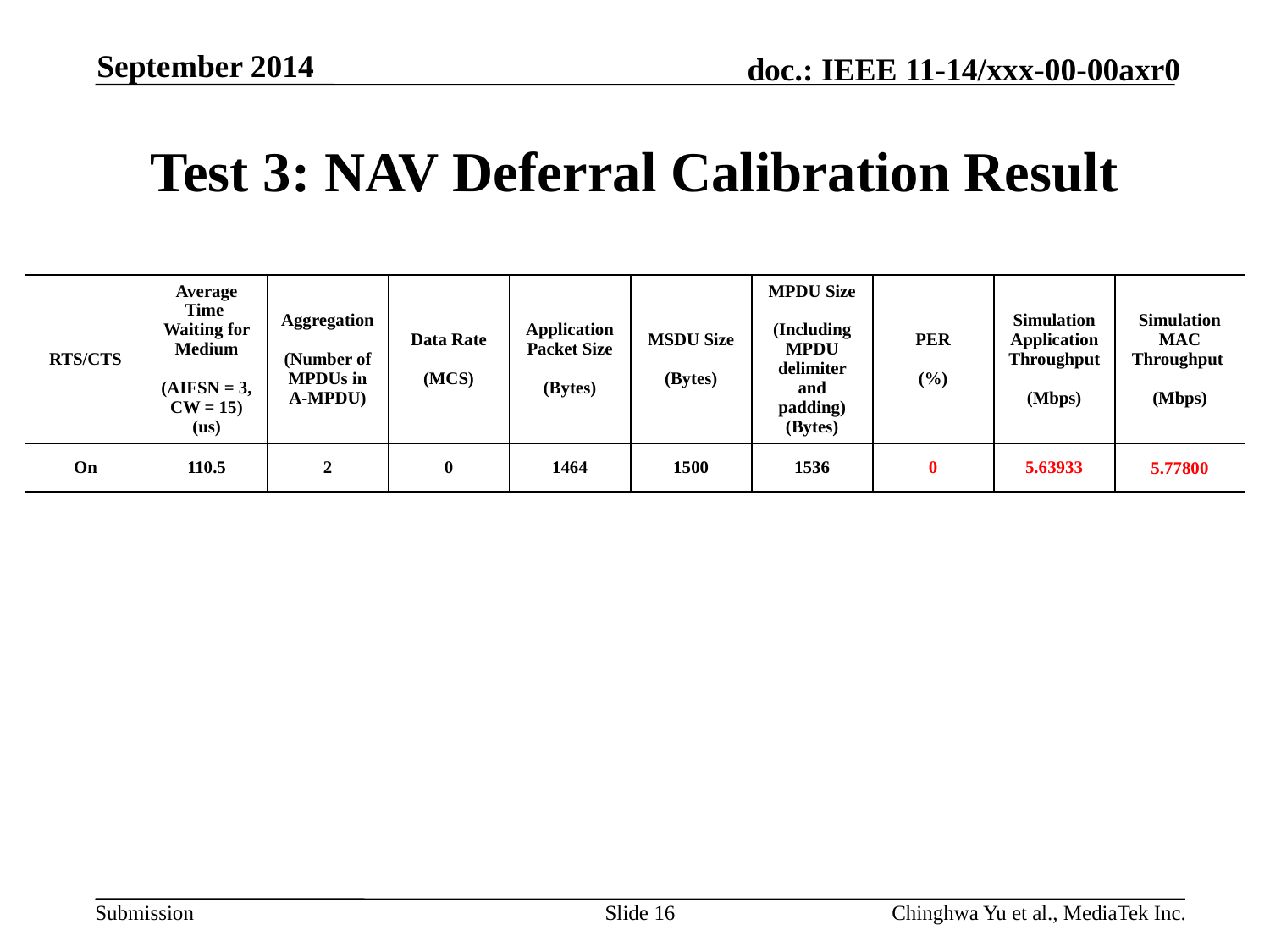

September 2014
# Test 3: NAV Deferral Calibration Result
| RTS/CTS | Average Time Waiting for Medium (AIFSN = 3, CW = 15) (us) | Aggregation (Number of MPDUs in A-MPDU) | Data Rate (MCS) | Application Packet Size (Bytes) | MSDU Size (Bytes) | MPDU Size (Including MPDU delimiter and padding) (Bytes) | PER (%) | Simulation Application Throughput (Mbps) | Simulation MAC Throughput (Mbps) |
| --- | --- | --- | --- | --- | --- | --- | --- | --- | --- |
| On | 110.5 | 2 | 0 | 1464 | 1500 | 1536 | 0 | 5.63933 | 5.77800 |
Slide 16
Chinghwa Yu et al., MediaTek Inc.